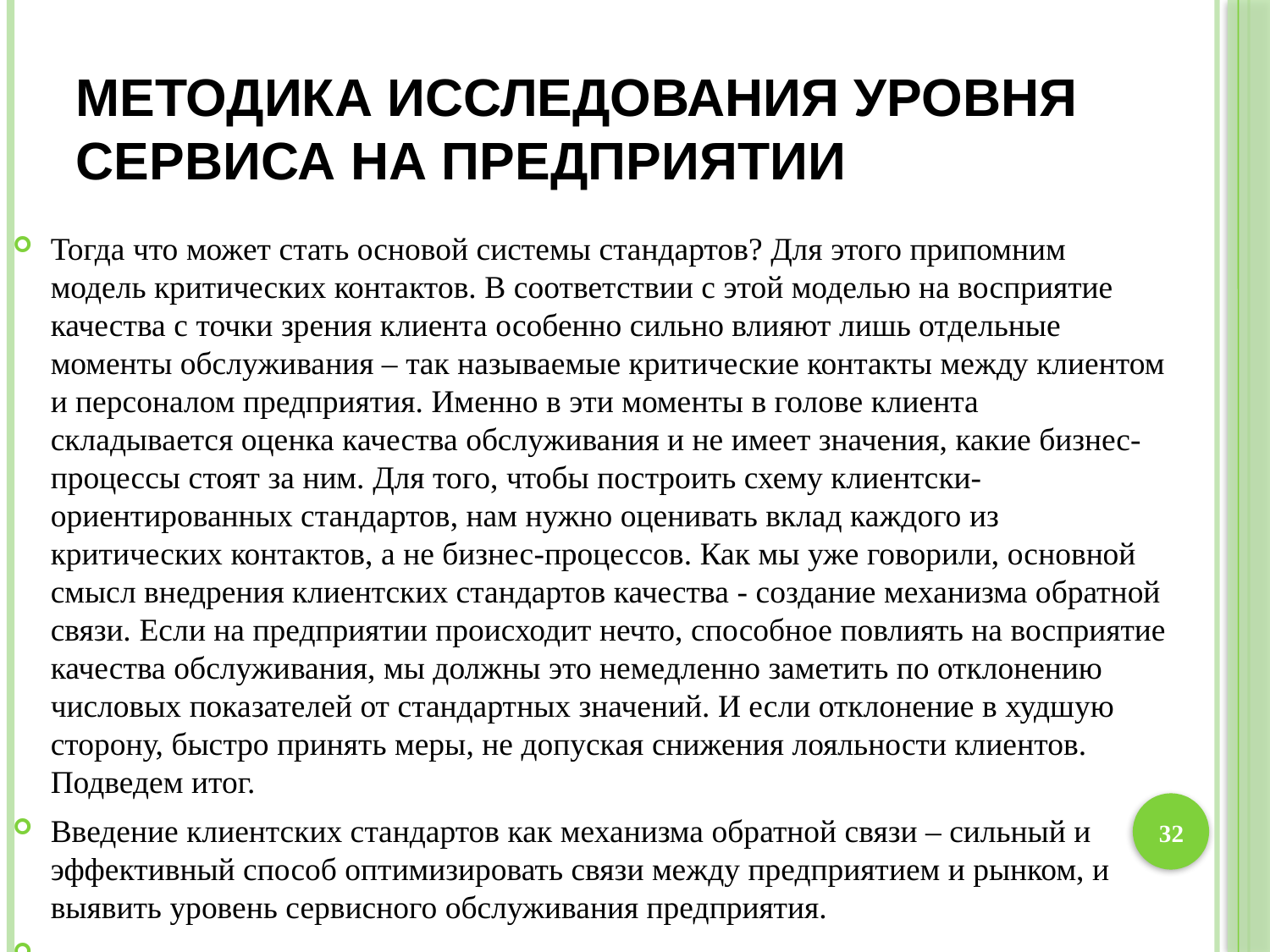

# Методика исследования уровня сервиса на предприятии
Тогда что может стать основой системы стандартов? Для этого припомним модель критических контактов. В соответствии с этой моделью на восприятие качества с точки зрения клиента особенно сильно влияют лишь отдельные моменты обслуживания – так называемые критические контакты между клиентом и персоналом предприятия. Именно в эти моменты в голове клиента складывается оценка качества обслуживания и не имеет значения, какие бизнес-процессы стоят за ним. Для того, чтобы построить схему клиентски-ориентированных стандартов, нам нужно оценивать вклад каждого из критических контактов, а не бизнес-процессов. Как мы уже говорили, основной смысл внедрения клиентских стандартов качества - создание механизма обратной связи. Если на предприятии происходит нечто, способное повлиять на восприятие качества обслуживания, мы должны это немедленно заметить по отклонению числовых показателей от стандартных значений. И если отклонение в худшую сторону, быстро принять меры, не допуская снижения лояльности клиентов. Подведем итог.
Введение клиентских стандартов как механизма обратной связи – сильный и эффективный способ оптимизировать связи между предприятием и рынком, и выявить уровень сервисного обслуживания предприятия.

32